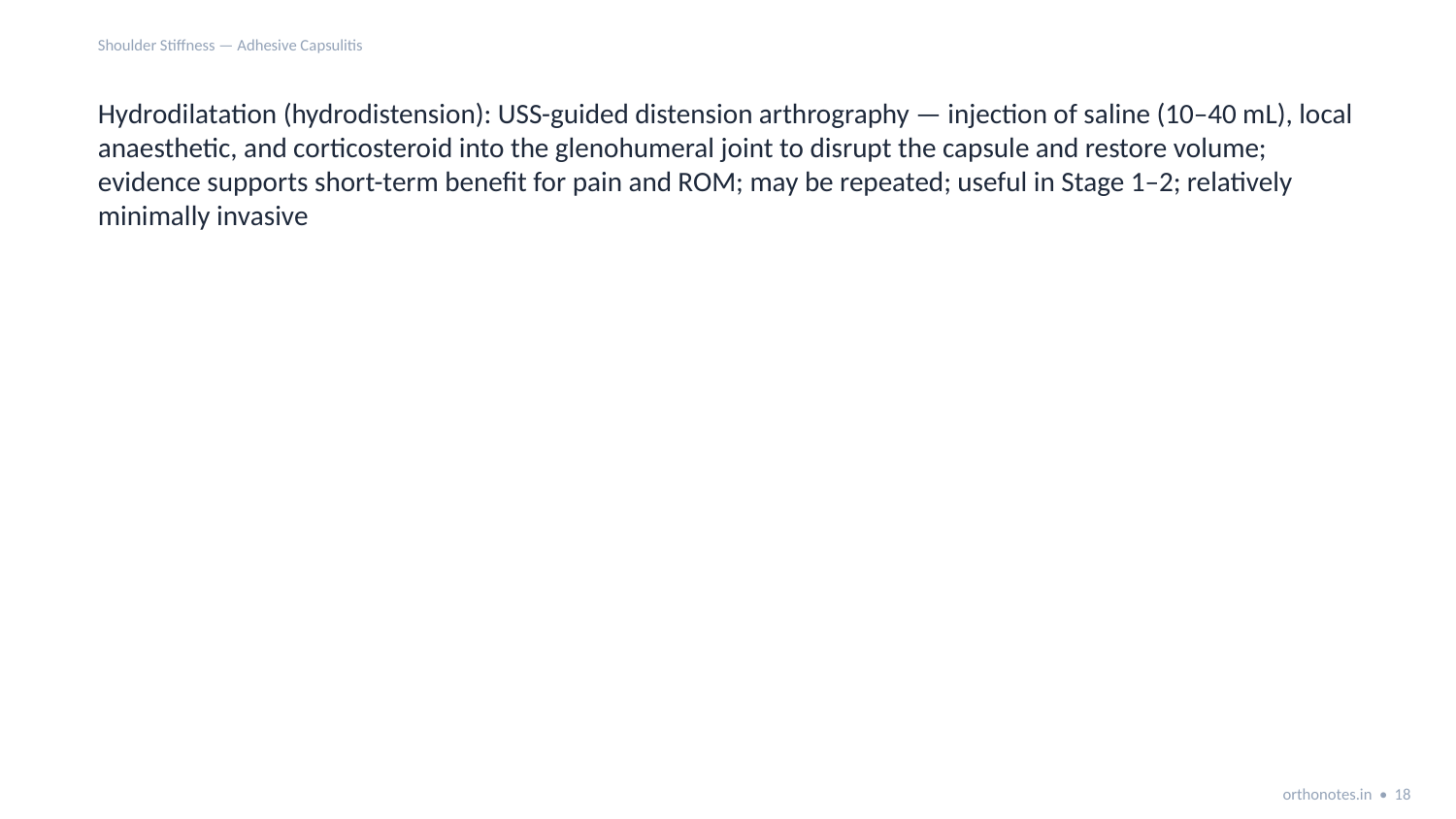

Shoulder Stiffness — Adhesive Capsulitis
Hydrodilatation (hydrodistension): USS-guided distension arthrography — injection of saline (10–40 mL), local anaesthetic, and corticosteroid into the glenohumeral joint to disrupt the capsule and restore volume; evidence supports short-term benefit for pain and ROM; may be repeated; useful in Stage 1–2; relatively minimally invasive
orthonotes.in  •  18